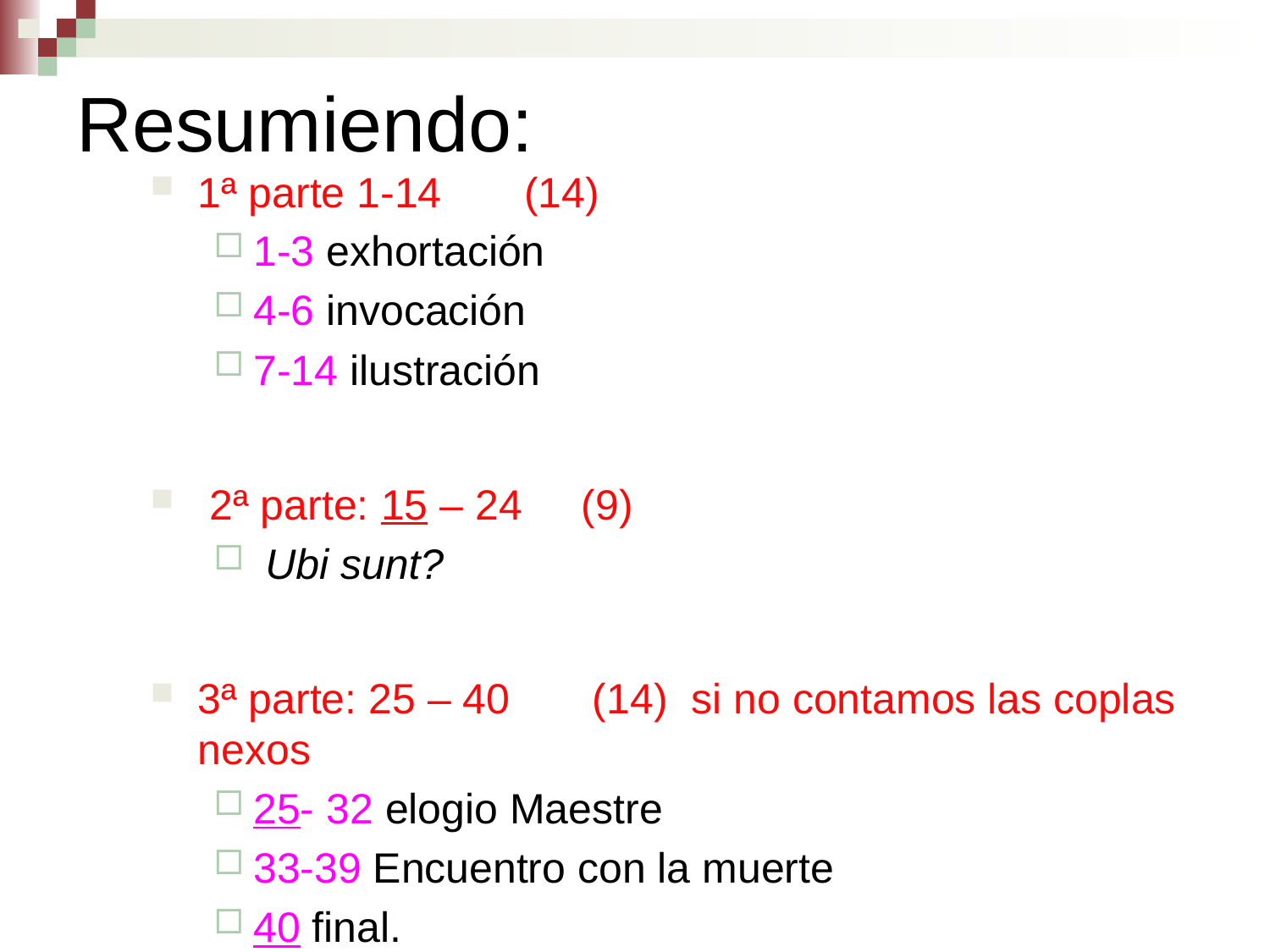

# Resumiendo:
1ª parte 1-14       (14)
1-3 exhortación
4-6 invocación
7-14 ilustración

 2ª parte: 15 – 24     (9)
 Ubi sunt?

3ª parte: 25 – 40       (14)  si no contamos las coplas nexos
25- 32 elogio Maestre
33-39 Encuentro con la muerte
40 final.